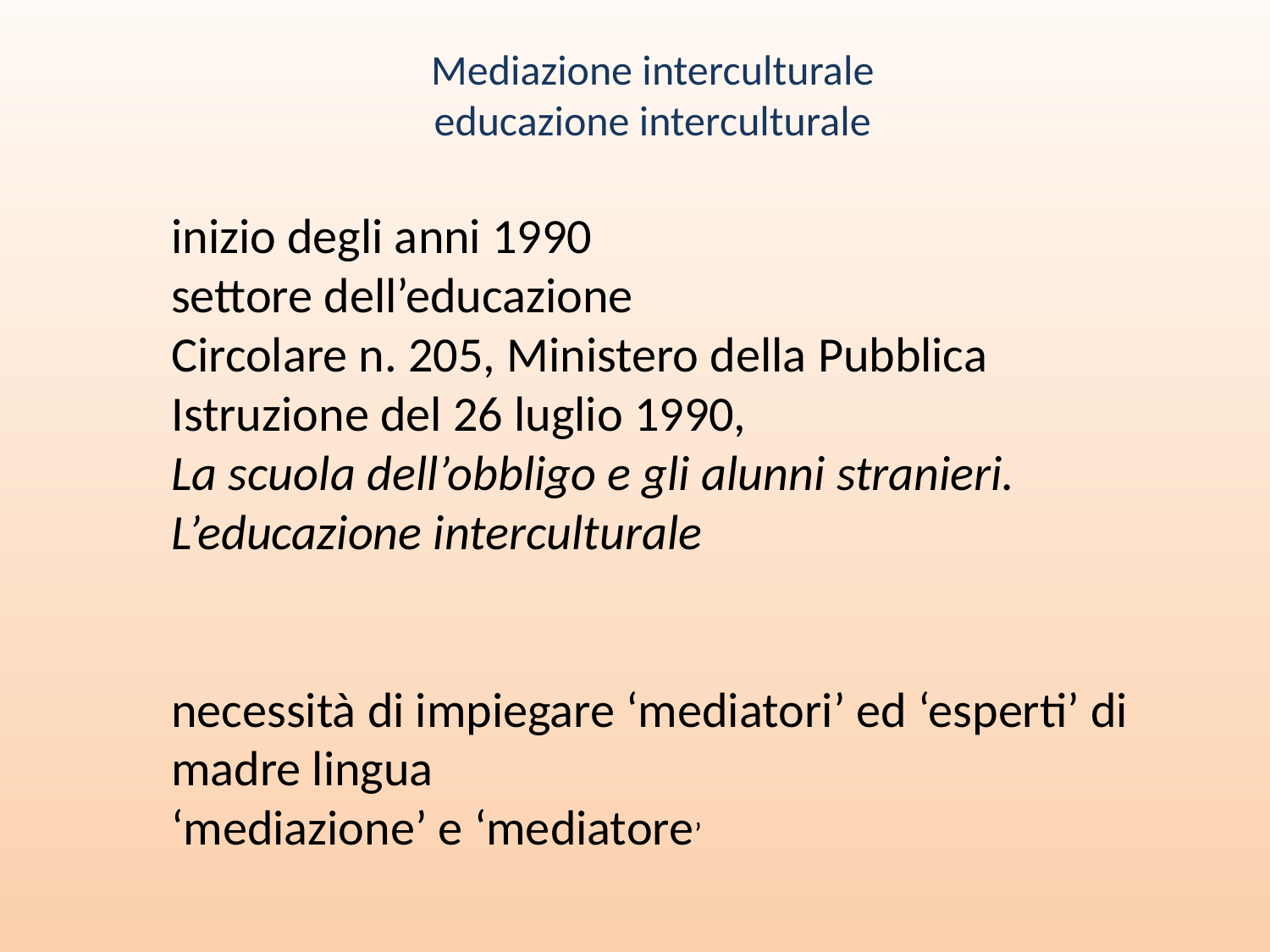

Mediazione interculturale
educazione interculturale

inizio degli anni 1990
settore dell’educazione
Circolare n. 205, Ministero della Pubblica Istruzione del 26 luglio 1990,
La scuola dell’obbligo e gli alunni stranieri. L’educazione interculturale

necessità di impiegare ‘mediatori’ ed ‘esperti’ di madre lingua
‘mediazione’ e ‘mediatore’